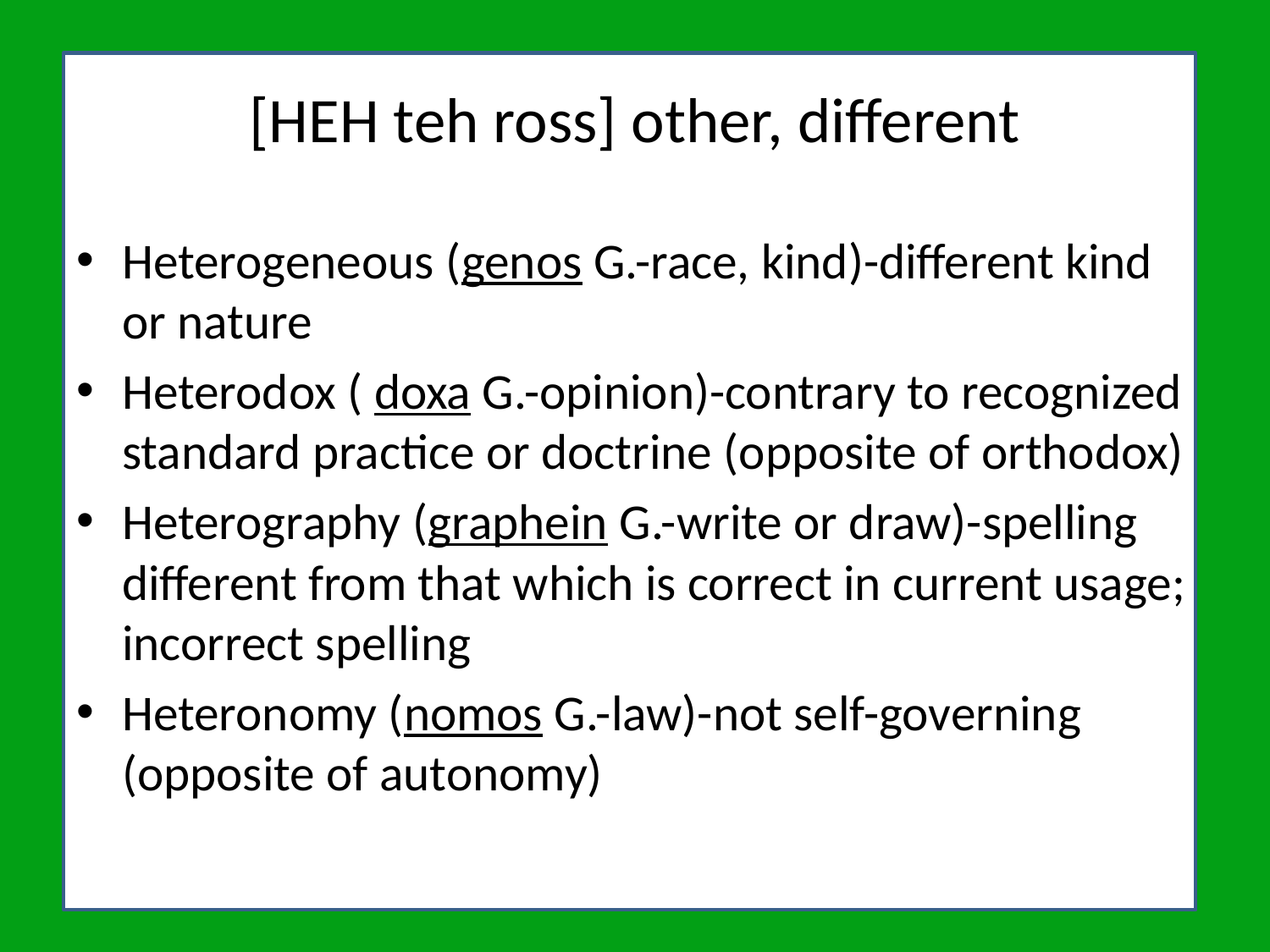

# [HEH teh ross] other, different

Heterogeneous (genos G.-race, kind)-different kind or nature
Heterodox ( doxa G.-opinion)-contrary to recognized standard practice or doctrine (opposite of orthodox)
Heterography (graphein G.-write or draw)-spelling different from that which is correct in current usage; incorrect spelling
Heteronomy (nomos G.-law)-not self-governing (opposite of autonomy)